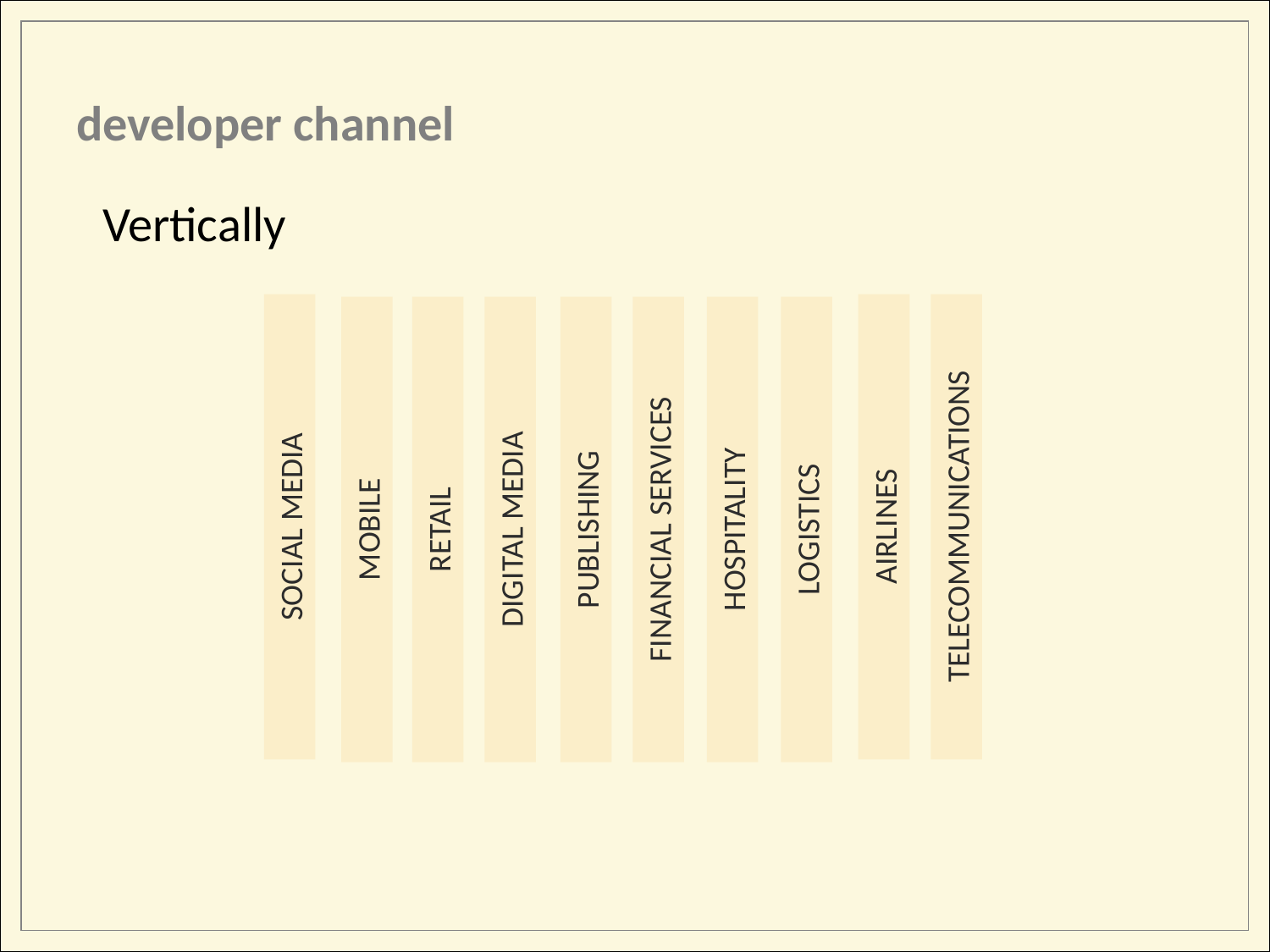

developer channel
Social media
mobile
retail
Digital media
publishing
Financial services
hospitality
logistics
AIRLINES
TELECOMMUNICATIONS
Vertically